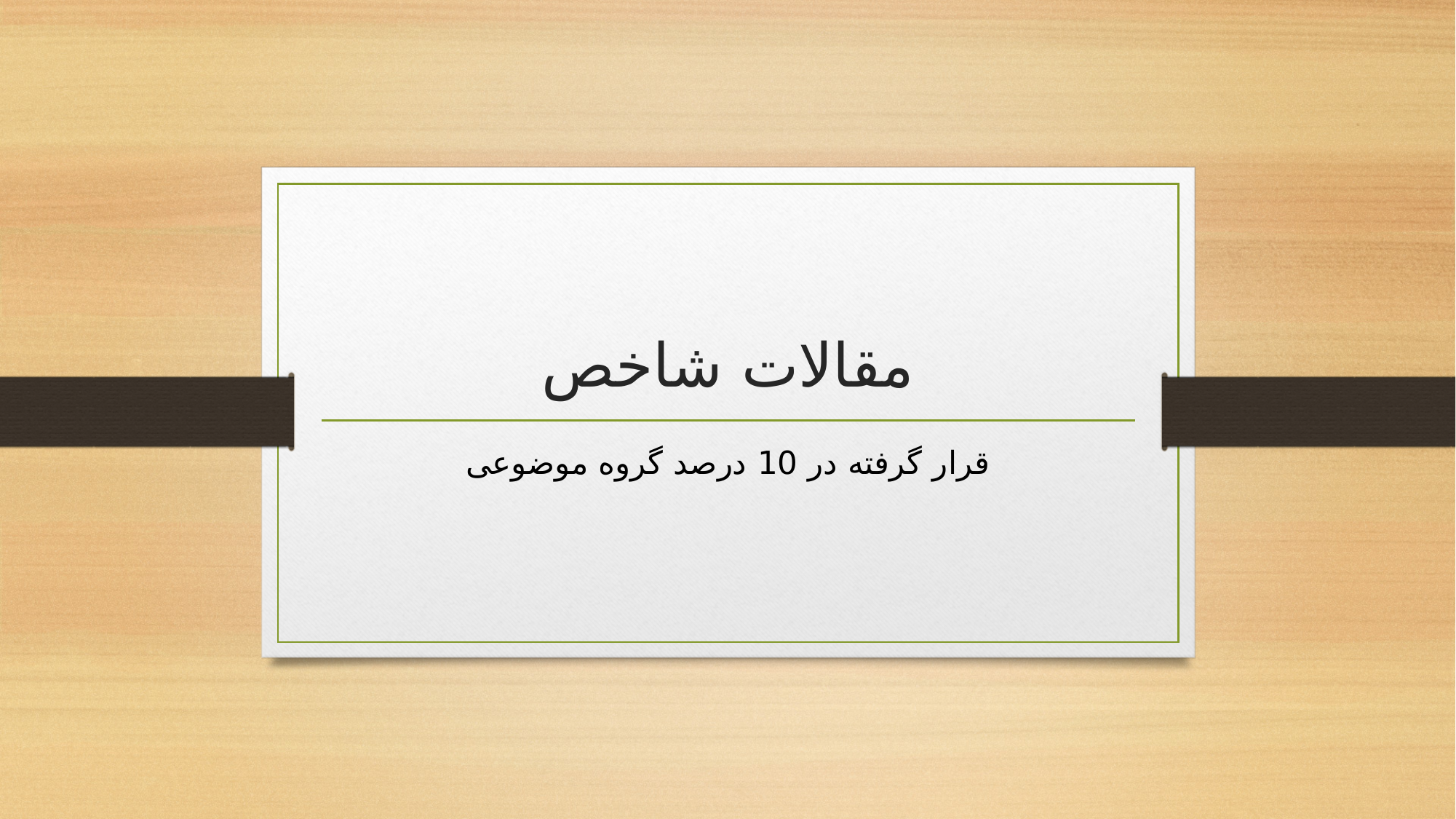

# مقالات شاخص
قرار گرفته در 10 درصد گروه موضوعی